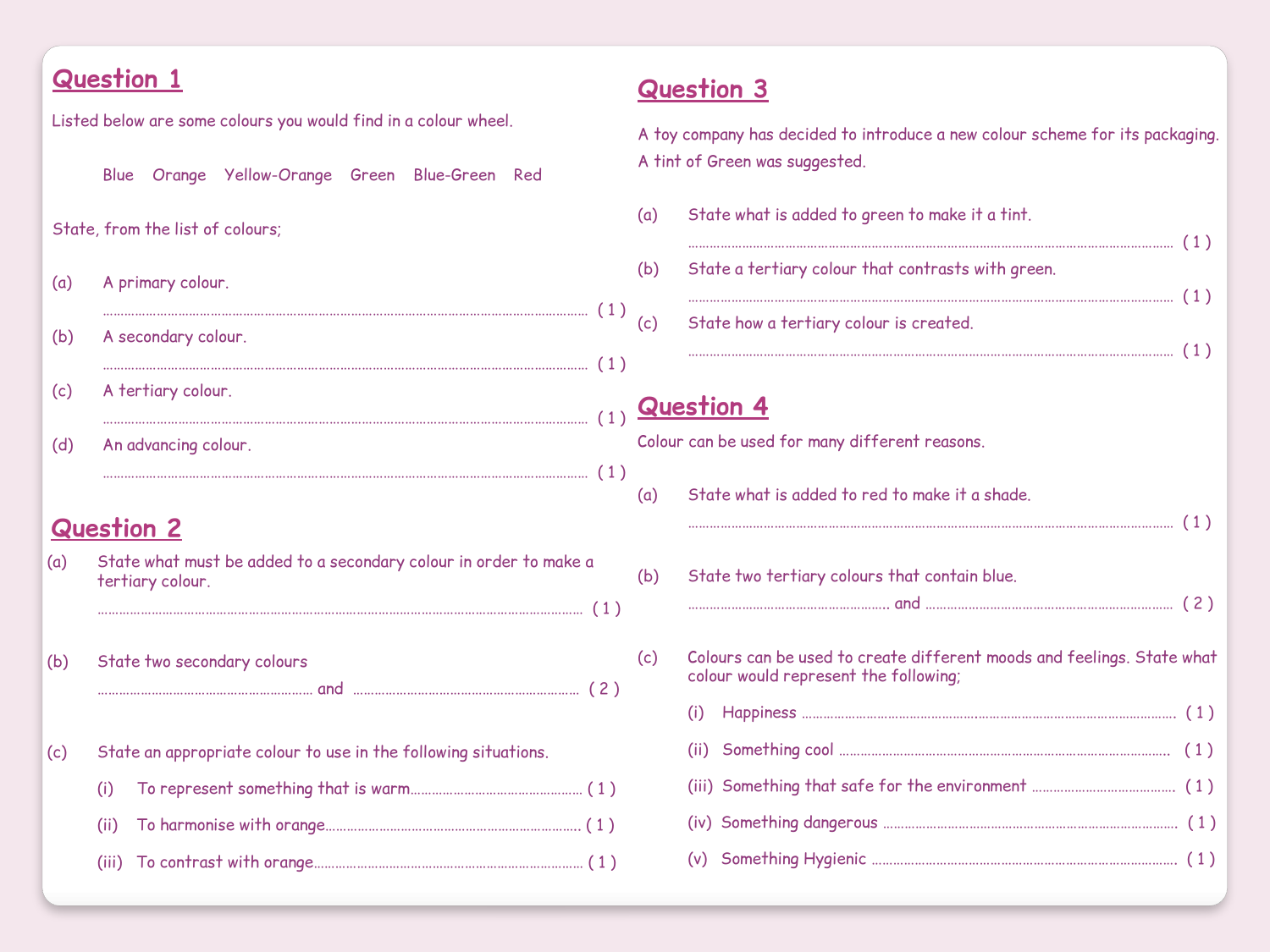

Question 1
Question 3
Listed below are some colours you would find in a colour wheel.

	Blue    Orange    Yellow-Orange    Green    Blue-Green    Red

State, from the list of colours;

A primary colour.
	………………………………………………………………………………………………………………………  ( 1 )
A secondary colour.
	………………………………………………………………………………………………………………………  ( 1 )
A tertiary colour.
	………………………………………………………………………………………………………………………  ( 1 )
An advancing colour.
	………………………………………………………………………………………………………………………  ( 1 )
A toy company has decided to introduce a new colour scheme for its packaging.
A tint of Green was suggested.

State what is added to green to make it a tint.
	………………………………………………………………………………………………………………………  ( 1 )
State a tertiary colour that contrasts with green.
	………………………………………………………………………………………………………………………  ( 1 )
State how a tertiary colour is created.
	………………………………………………………………………………………………………………………  ( 1 )
Question 4
Colour can be used for many different reasons.

State what is added to red to make it a shade.
	………………………………………………………………………………………………………………………  ( 1 )

State two tertiary colours that contain blue.
	……………………………………………….. and ……………………………………………………………  ( 2 )

Colours can be used to create different moods and feelings. State what colour would represent the following;
	(i)    Happiness ………………………………………….……………………………………………….  ( 1 )
	(ii)   Something cool ………………………………………………………………………………..   ( 1 )
	(iii)  Something that safe for the environment ………………………………….  ( 1 )
	(iv)  Something dangerous ……………………………………………………………………….  ( 1 )
	(v)   Something Hygienic ………………………………………………………………………….  ( 1 )
Question 2
(a)	State what must be added to a secondary colour in order to make a tertiary colour.
	………………………………………………………………………………………………………………………  ( 1 )

State two secondary colours
	…………………………………………………… and  ………………………………………………………  ( 2 )

State an appropriate colour to use in the following situations.
	(i)     To represent something that is warm………………………………………… ( 1 )
	(ii)    To harmonise with orange…………………………………………………………….. ( 1 )
	(iii)   To contrast with orange………………………………………………………………… ( 1 )